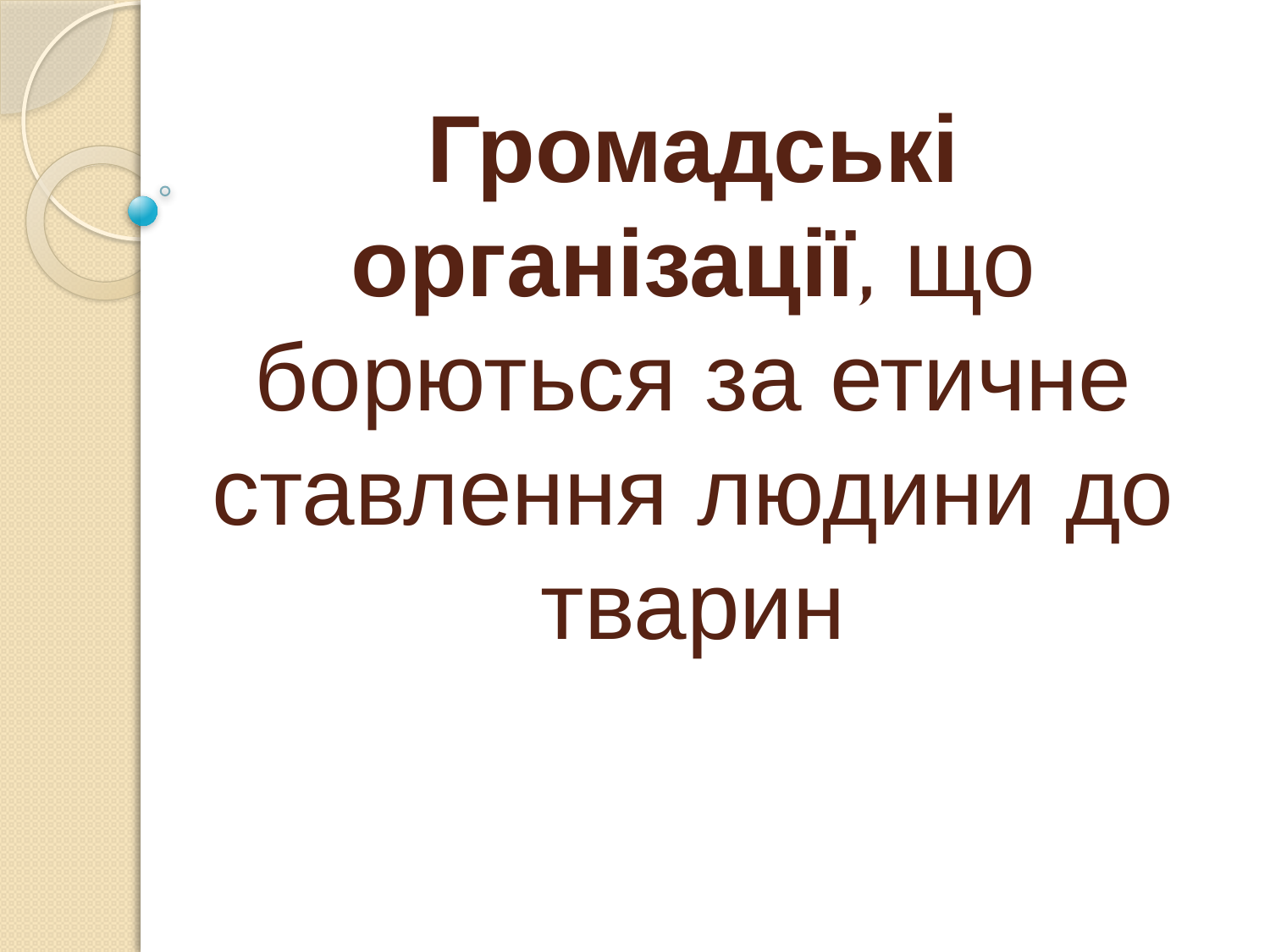

# Громадські організації, що борються за етичне ставлення людини до тварин